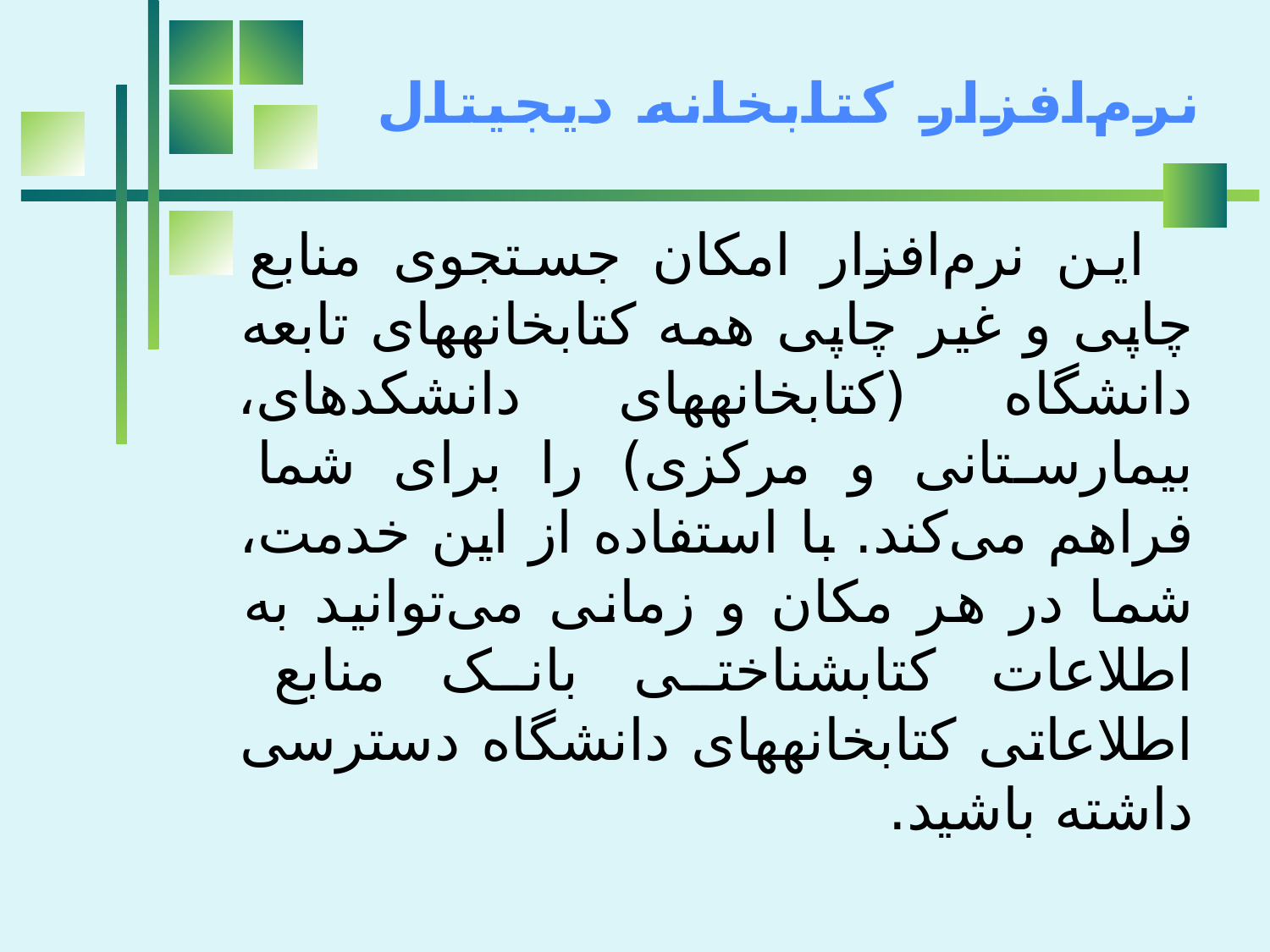

# نرم‌افزار کتابخانه دیجیتال
  این نرم‌افزار امکان جستجوی منابع چاپی و غیر چاپی همه کتابخانه­های تابعه دانشگاه (کتابخانه­های دانشکده­ای، بیمارستانی و مرکزی) را برای شما فراهم می‌کند. با استفاده از این خدمت، شما در هر مکان و زمانی می‌توانید به اطلاعات کتابشناختی بانک منابع اطلاعاتی کتابخانه­های دانشگاه دسترسی داشته باشید.